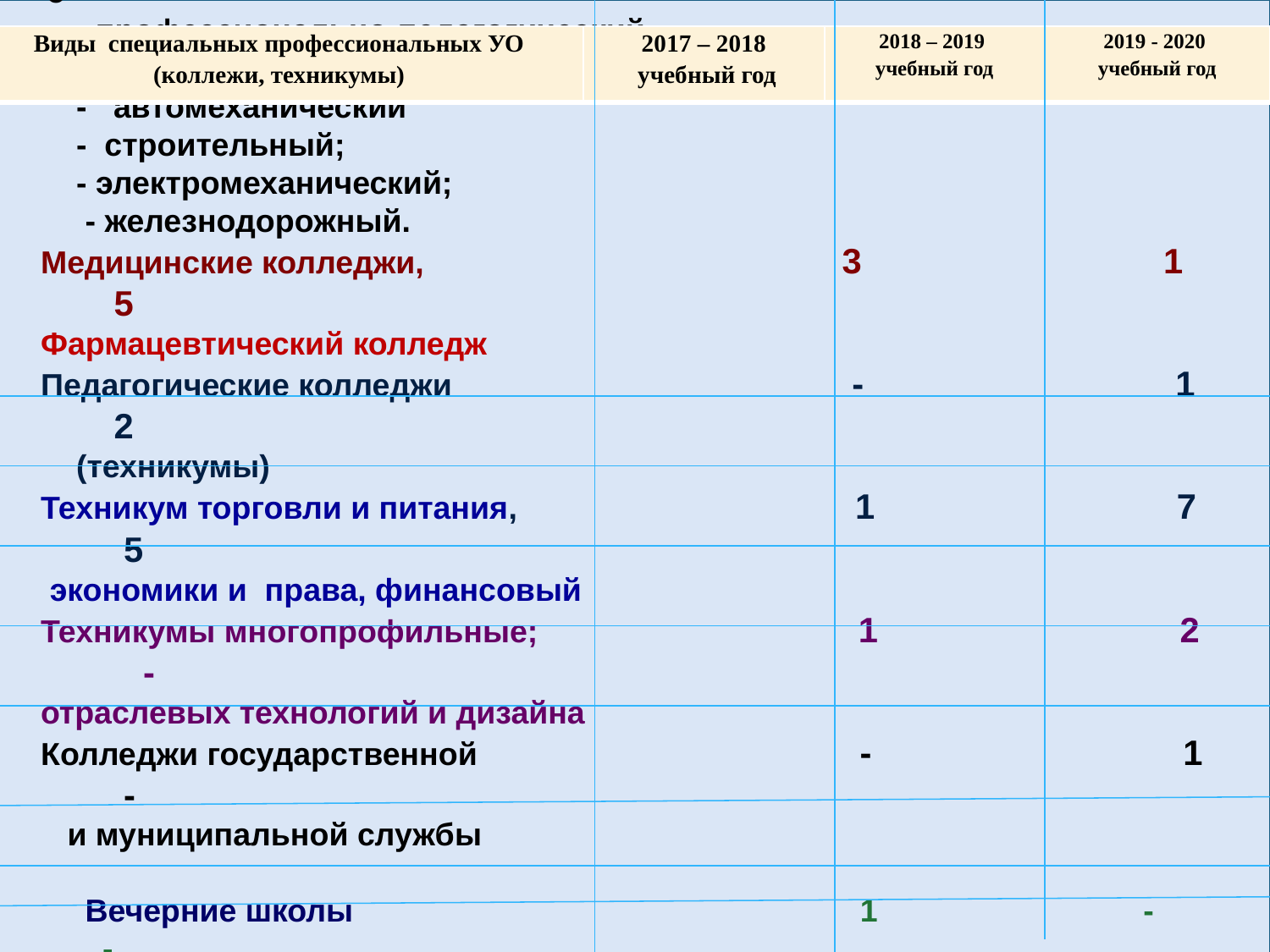

Техническое  направление:                              8                              7                    6
         -  профессионально-педагогический;
          -  авиационный;
          -   автомеханический
          -  строительный;
          - электромеханический;
           - железнодорожный.
      Медицинские колледжи,                                               3                               1                     5
      Фармацевтический колледж
      Педагогические колледжи                                             -                                1                    2
          (техникумы)
      Техникум торговли и питания,                                      1                               7                     5
       экономики и  права, финансовый
      Техникумы многопрофильные;                                    1                               2                      -
      отраслевых технологий и дизайна
      Колледжи государственной                                           -                                1                    -
         и муниципальной службы

           Вечерние школы                                                         1                              -                         -
            Массовая школа                                                                                                                   3
            Не определился                                                          -                               -                        -
| Виды специальных профессиональных УО (коллежи, техникумы) | 2017 – 2018 учебный год | 2018 – 2019 учебный год | 2019 - 2020 учебный год |
| --- | --- | --- | --- |